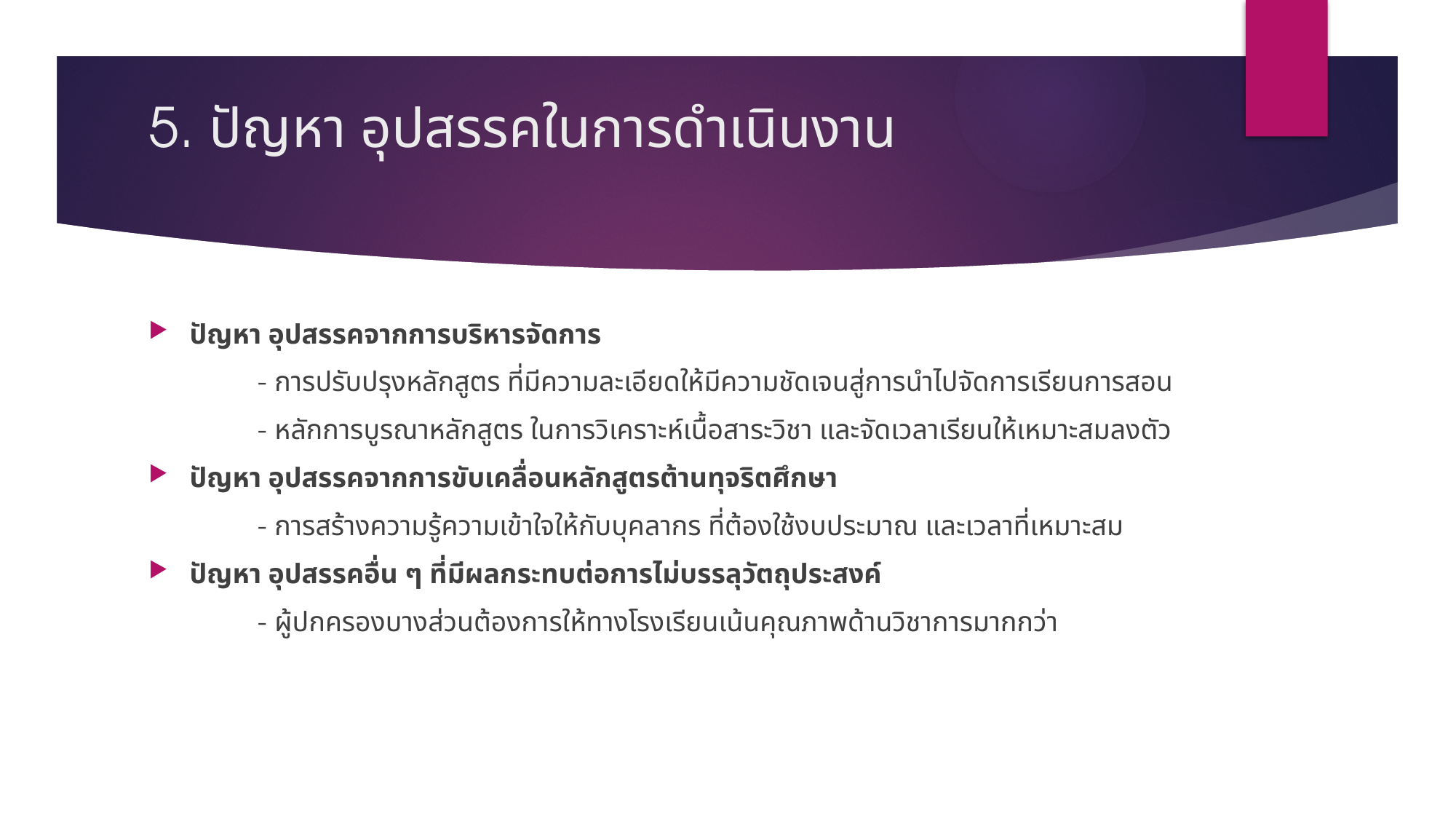

# 5. ปัญหา อุปสรรคในการดำเนินงาน
ปัญหา อุปสรรคจากการบริหารจัดการ
	- การปรับปรุงหลักสูตร ที่มีความละเอียดให้มีความชัดเจนสู่การนำไปจัดการเรียนการสอน
	- หลักการบูรณาหลักสูตร ในการวิเคราะห์เนื้อสาระวิชา และจัดเวลาเรียนให้เหมาะสมลงตัว
ปัญหา อุปสรรคจากการขับเคลื่อนหลักสูตรต้านทุจริตศึกษา
	- การสร้างความรู้ความเข้าใจให้กับบุคลากร ที่ต้องใช้งบประมาณ และเวลาที่เหมาะสม
ปัญหา อุปสรรคอื่น ๆ ที่มีผลกระทบต่อการไม่บรรลุวัตถุประสงค์
	- ผู้ปกครองบางส่วนต้องการให้ทางโรงเรียนเน้นคุณภาพด้านวิชาการมากกว่า